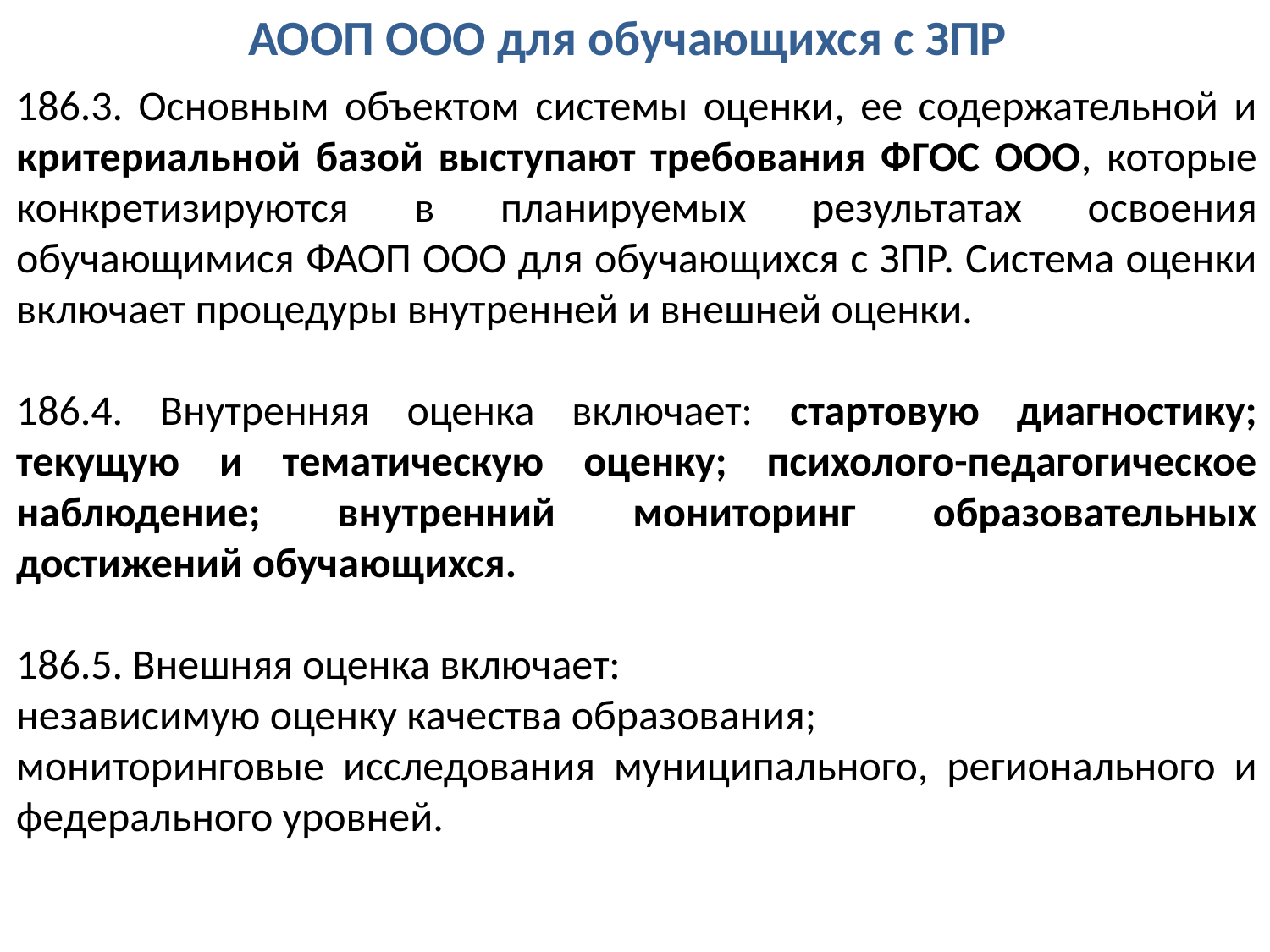

АООП ООО для обучающихся с ЗПР
186.3. Основным объектом системы оценки, ее содержательной и критериальной базой выступают требования ФГОС ООО, которые конкретизируются в планируемых результатах освоения обучающимися ФАОП ООО для обучающихся с ЗПР. Система оценки включает процедуры внутренней и внешней оценки.

186.4. Внутренняя оценка включает: стартовую диагностику; текущую и тематическую оценку; психолого-педагогическое наблюдение; внутренний мониторинг образовательных достижений обучающихся.

186.5. Внешняя оценка включает:
независимую оценку качества образования;
мониторинговые исследования муниципального, регионального и федерального уровней.